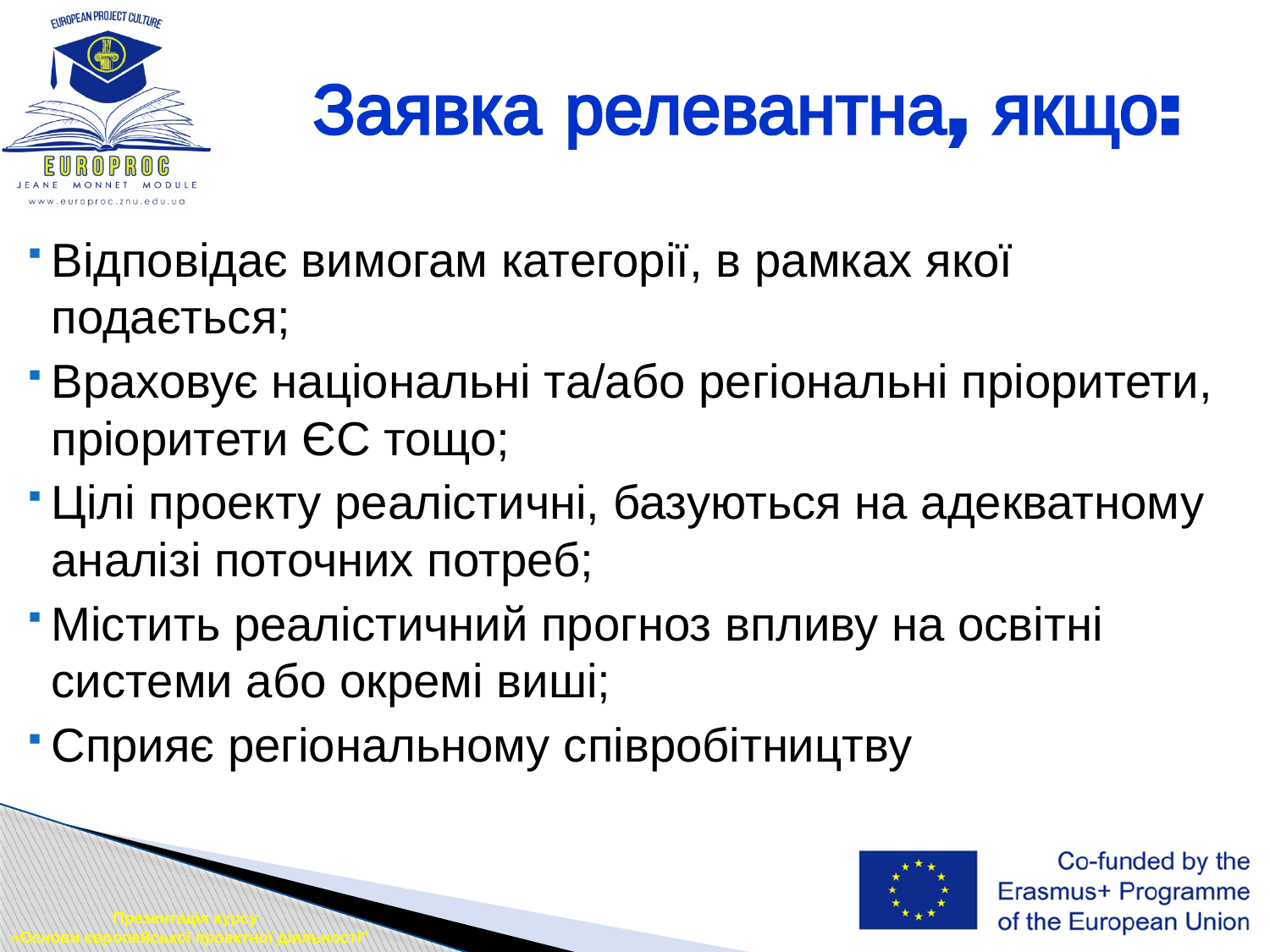

# Заявка релевантна, якщо:
Відповідає вимогам категорії, в рамках якої подається;
Враховує національні та/або регіональні пріоритети, пріоритети ЄС тощо;
Цілі проекту реалістичні, базуються на адекватному аналізі поточних потреб;
Містить реалістичний прогноз впливу на освітні системи або окремі виші;
Сприяє регіональному співробітництву

Презентація курсу
 «Основи європейської проектної діяльності"